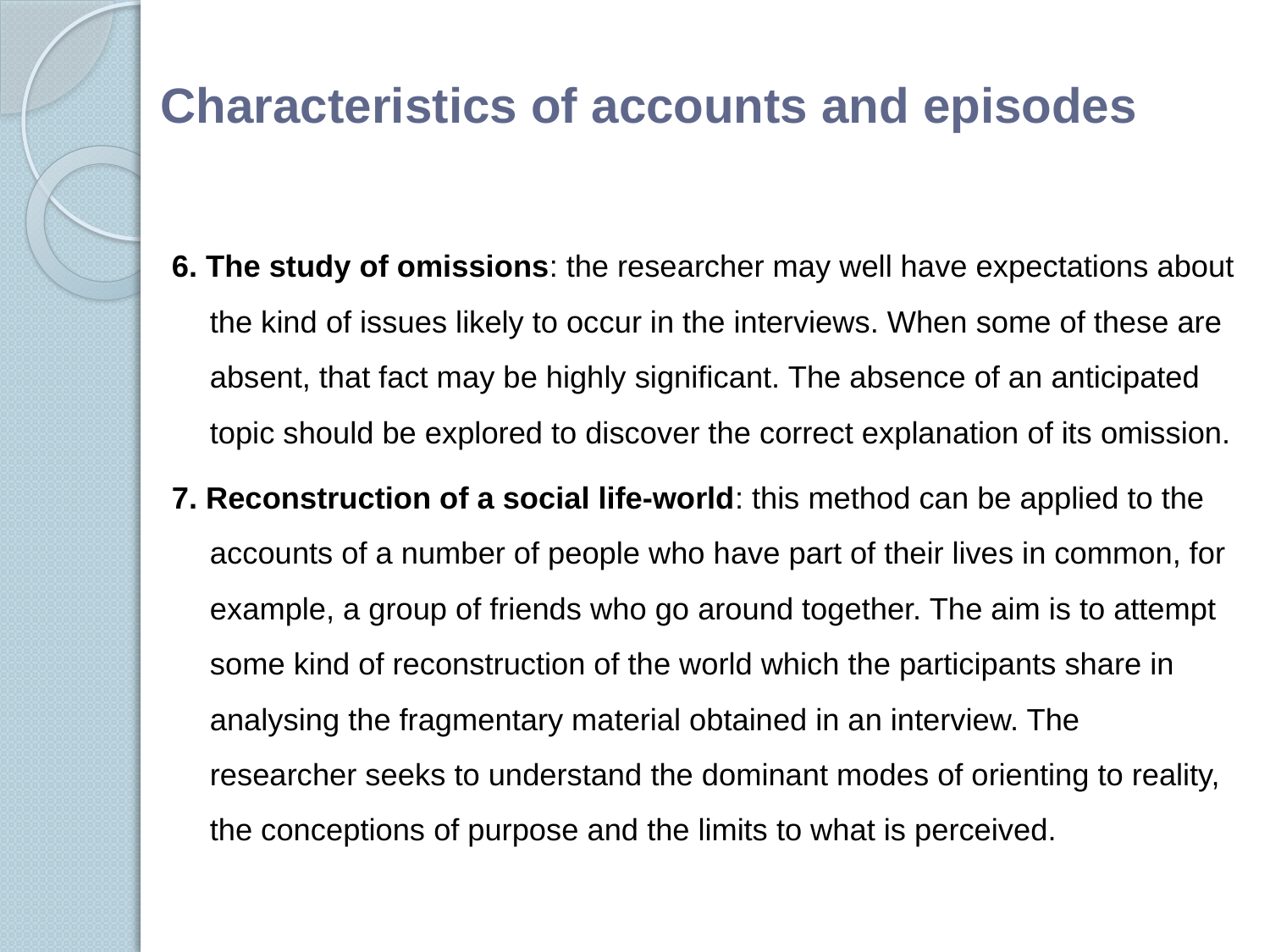

# Characteristics of accounts and episodes
6. The study of omissions: the researcher may well have expectations about the kind of issues likely to occur in the interviews. When some of these are absent, that fact may be highly signiﬁcant. The absence of an anticipated topic should be explored to discover the correct explanation of its omission.
7. Reconstruction of a social life-world: this method can be applied to the accounts of a number of people who have part of their lives in common, for example, a group of friends who go around together. The aim is to attempt some kind of reconstruction of the world which the participants share in analysing the fragmentary material obtained in an interview. The researcher seeks to understand the dominant modes of orienting to reality, the conceptions of purpose and the limits to what is perceived.